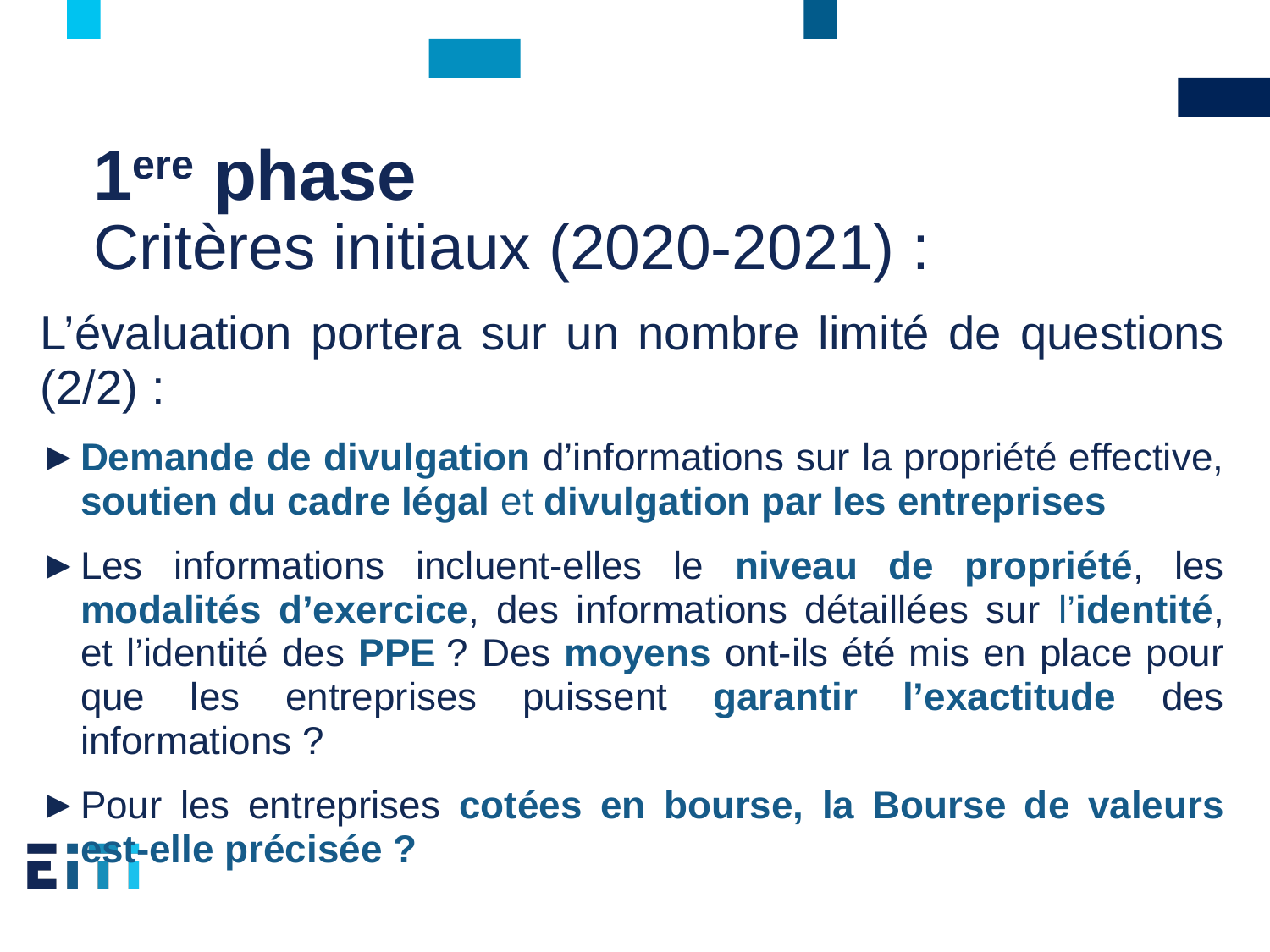

# 1ere phase  Critères initiaux (2020-2021) :

L’évaluation portera sur un nombre limité de questions (2/2) :
Demande de divulgation d’informations sur la propriété effective, soutien du cadre légal et divulgation par les entreprises
Les informations incluent-elles le niveau de propriété, les modalités d’exercice, des informations détaillées sur l’identité, et l’identité des PPE ? Des moyens ont-ils été mis en place pour que les entreprises puissent garantir l’exactitude des informations ?
Pour les entreprises cotées en bourse, la Bourse de valeurs est-elle précisée ?